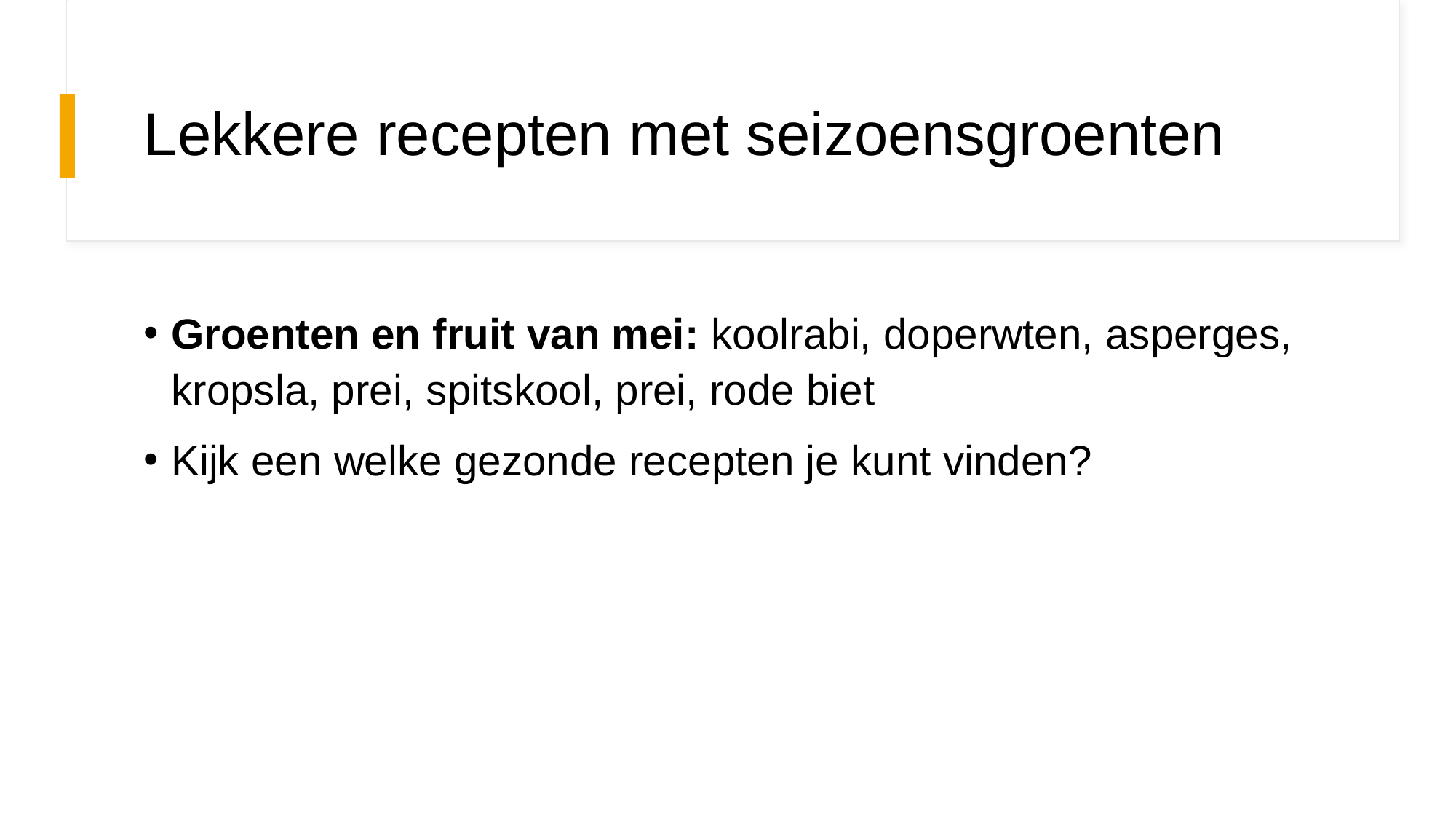

# Lekkere recepten met seizoensgroenten
Groenten en fruit van mei: koolrabi, doperwten, asperges, kropsla, prei, spitskool, prei, rode biet
Kijk een welke gezonde recepten je kunt vinden?